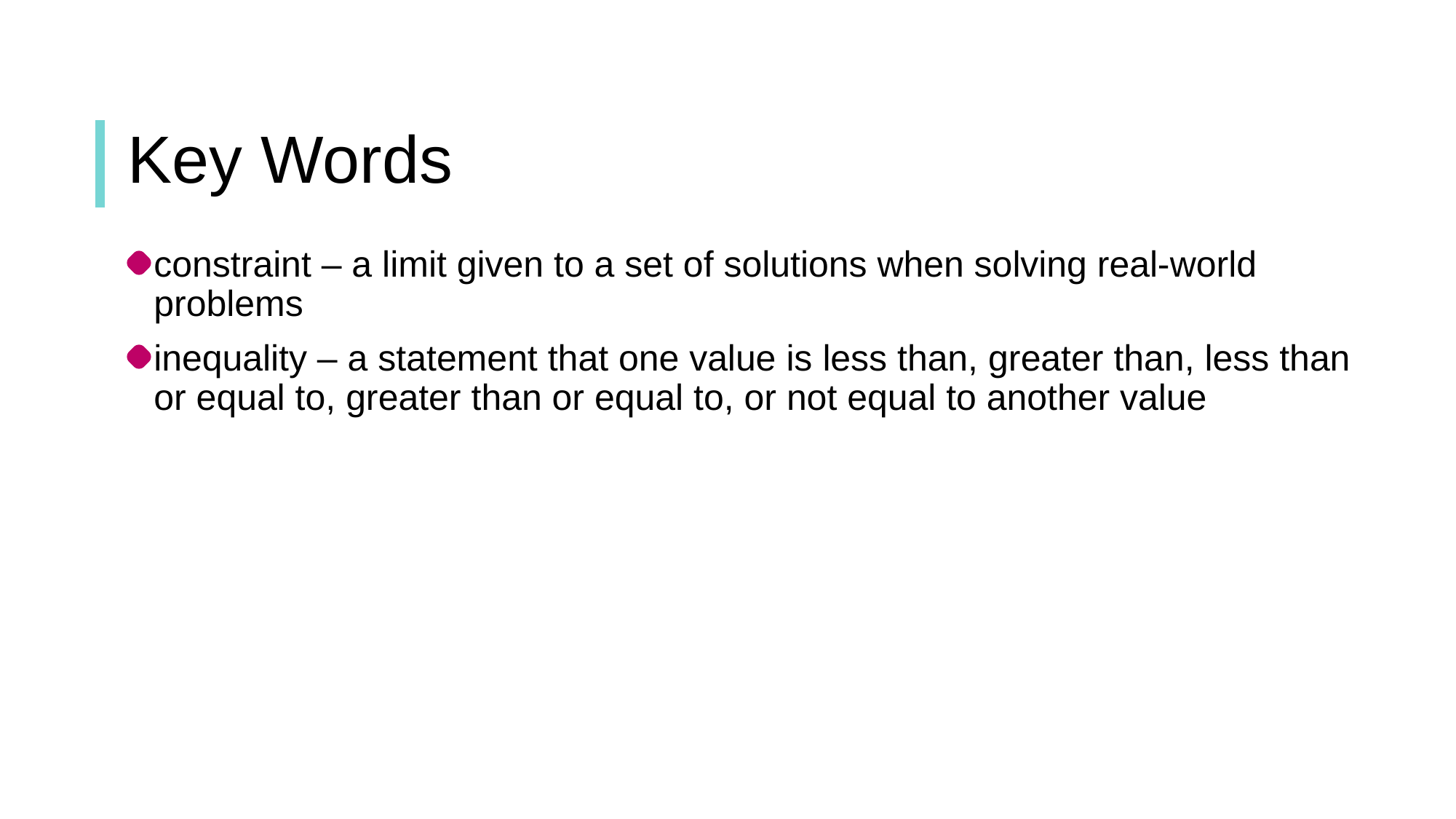

# Key Words
constraint – a limit given to a set of solutions when solving real-world problems
inequality – a statement that one value is less than, greater than, less than or equal to, greater than or equal to, or not equal to another value